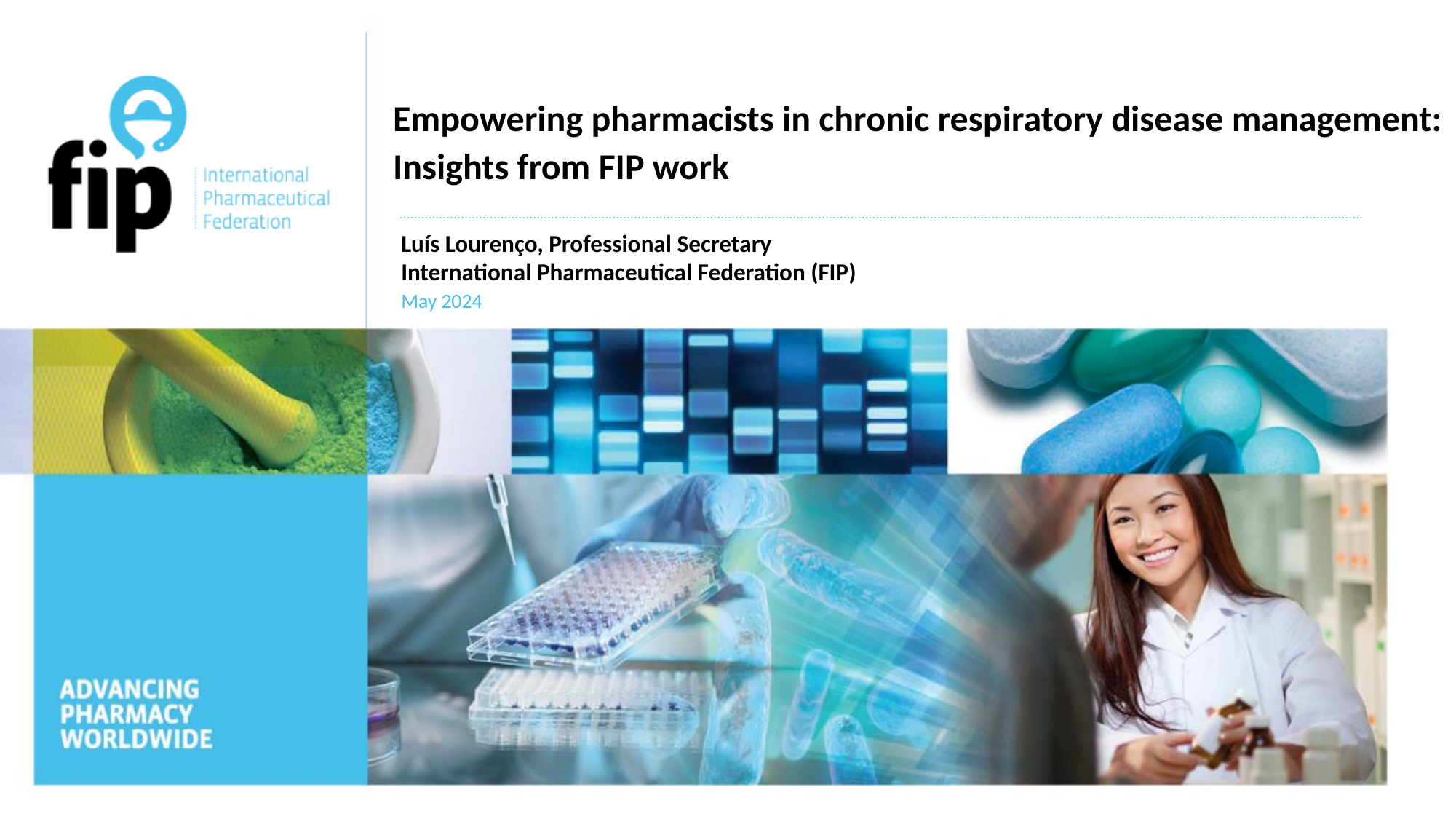

# Empowering pharmacists in chronic respiratory disease management: Insights from FIP work
Luís Lourenço, Professional Secretary
International Pharmaceutical Federation (FIP)
May 2024